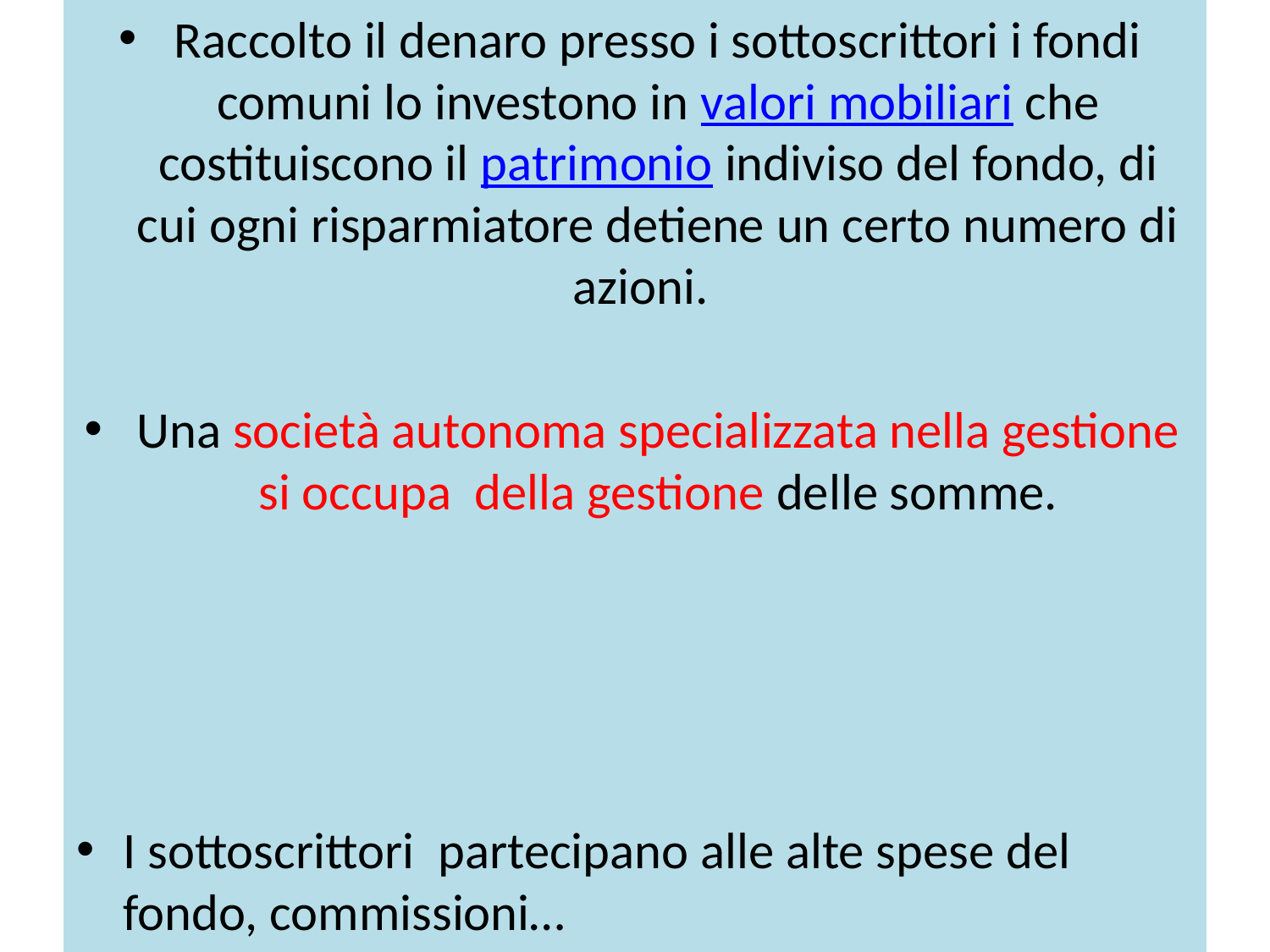

Raccolto il denaro presso i sottoscrittori i fondi comuni lo investono in valori mobiliari che costituiscono il patrimonio indiviso del fondo, di cui ogni risparmiatore detiene un certo numero di azioni.

Una società autonoma specializzata nella gestione si occupa  della gestione delle somme.

I sottoscrittori  partecipano alle alte spese del fondo, commissioni…